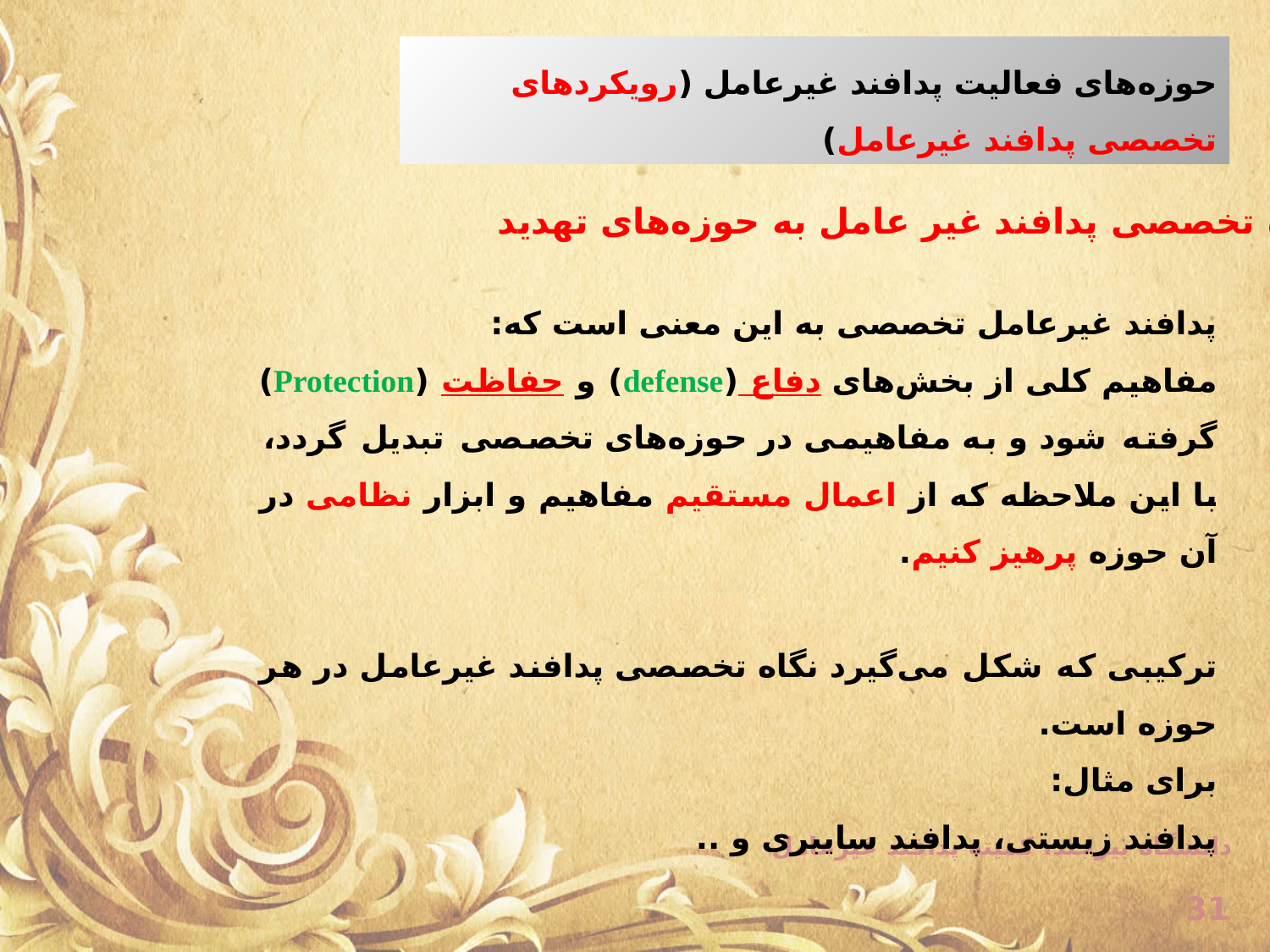

حوزه‌های فعالیت پدافند غیرعامل (رویکردهای تخصصی پدافند غیرعامل)
نگاه تخصصی پدافند غیر عامل به حوزه‌های تهدید
پدافند غیرعامل تخصصی به این معنی است که:
مفاهیم کلی از بخش‌های دفاع (defense) و حفاظت (Protection) گرفته شود و به مفاهیمی در حوزه‌های تخصصی تبدیل گردد، با این ملاحظه که از اعمال مستقیم مفاهیم و ابزار نظامی در آن حوزه پرهیز کنیم.

ترکیبی که شکل می‌گیرد نگاه تخصصی پدافند غیرعامل در هر حوزه است.
برای مثال:
پدافند زیستی، پدافند سایبری و ..

دانشگاه بیرجند، کمیته پدافند غیرعامل
31